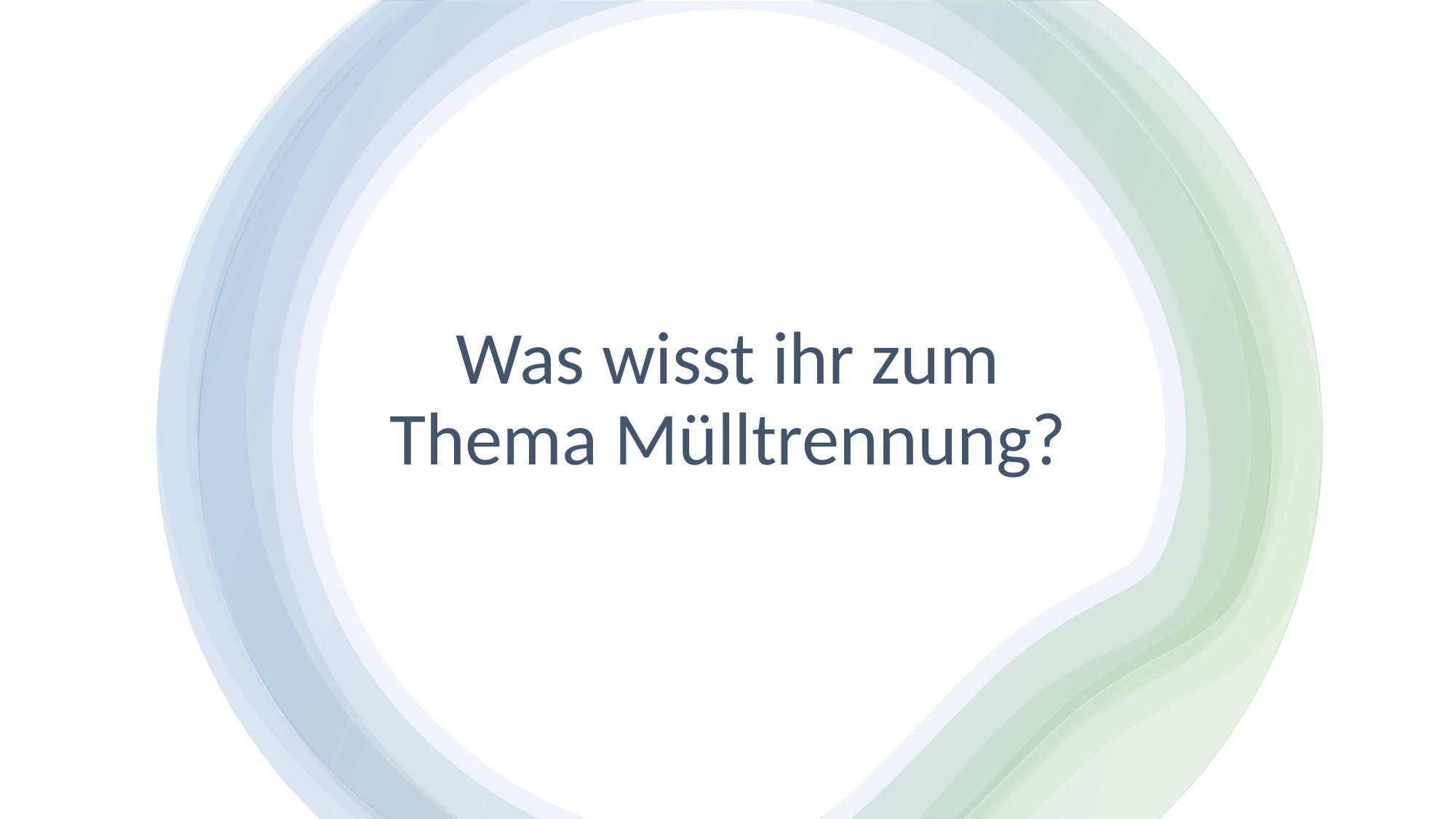

# Was wisst ihr zum Thema Mülltrennung?